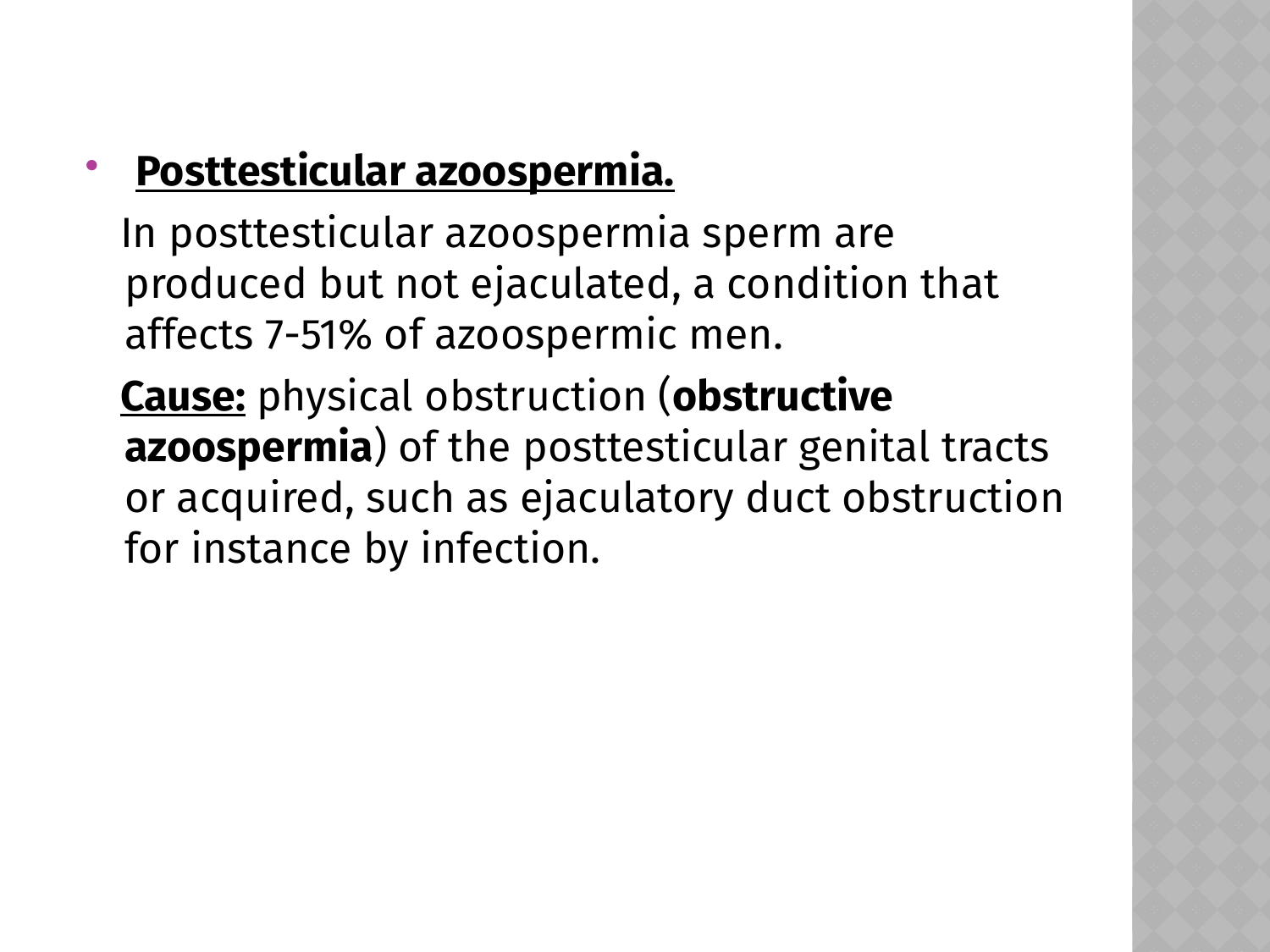

Posttesticular azoospermia.
   In posttesticular azoospermia sperm are produced but not ejaculated, a condition that affects 7-51% of azoospermic men.
   Cause: physical obstruction (obstructive azoospermia) of the posttesticular genital tracts or acquired, such as ejaculatory duct obstruction for instance by infection.